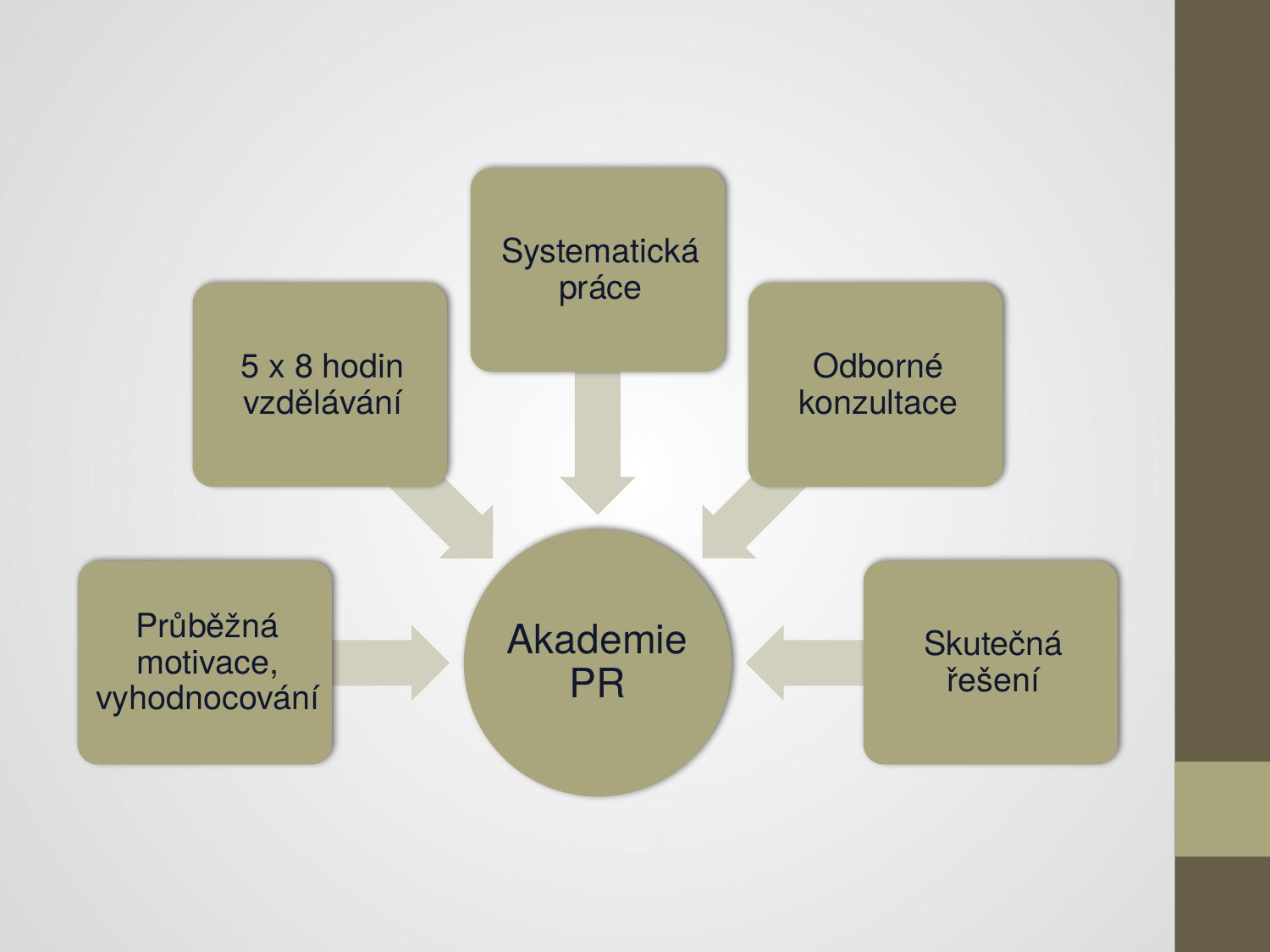

#
Akademie PR
Průběžná motivace, vyhodnocování
5 x 8 hodin vzdělávání
Systematická práce
Odborné konzultace
Skutečná řešení